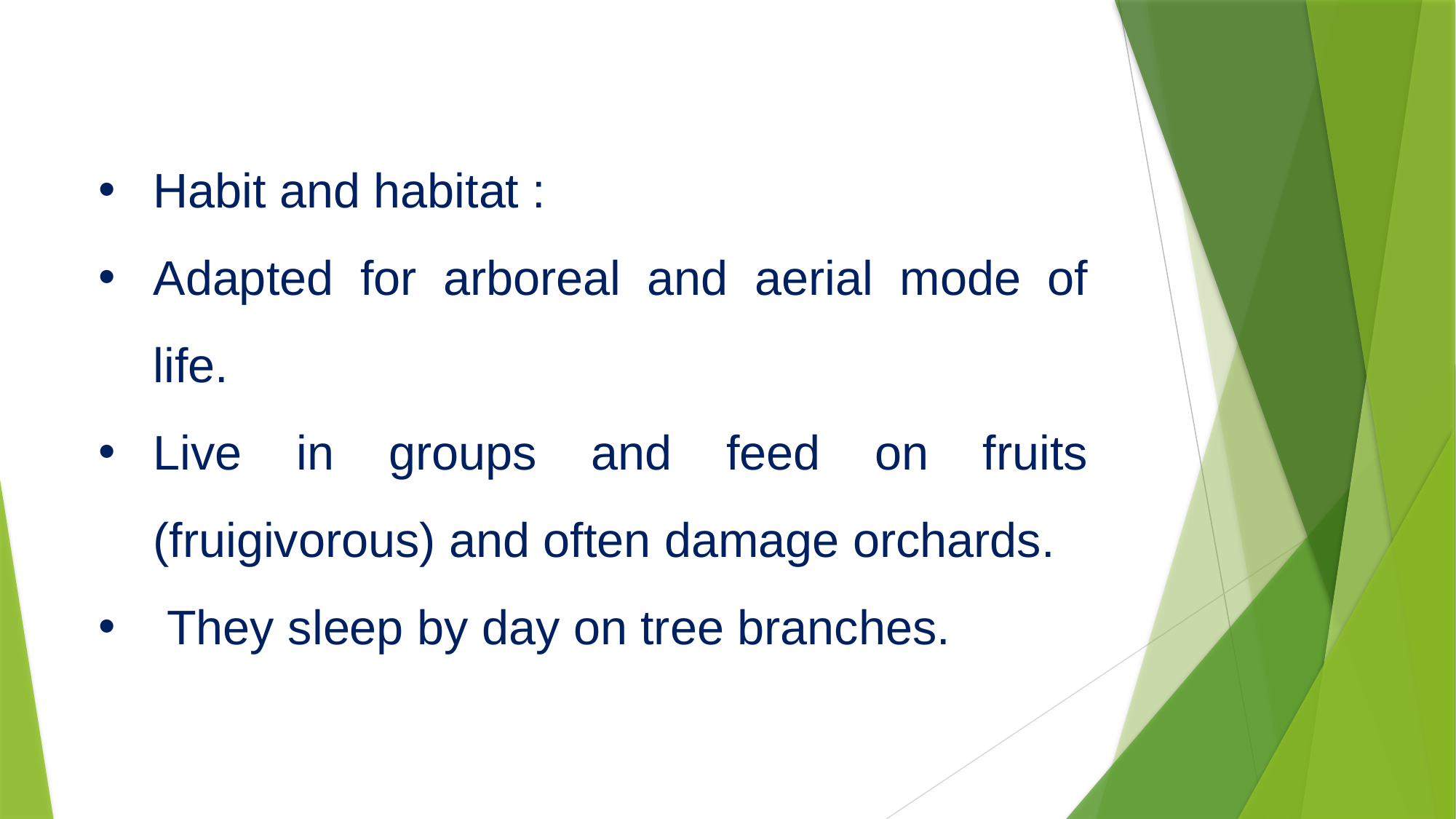

Habit and habitat :
Adapted for arboreal and aerial mode of life.
Live in groups and feed on fruits (fruigivorous) and often damage orchards.
 They sleep by day on tree branches.